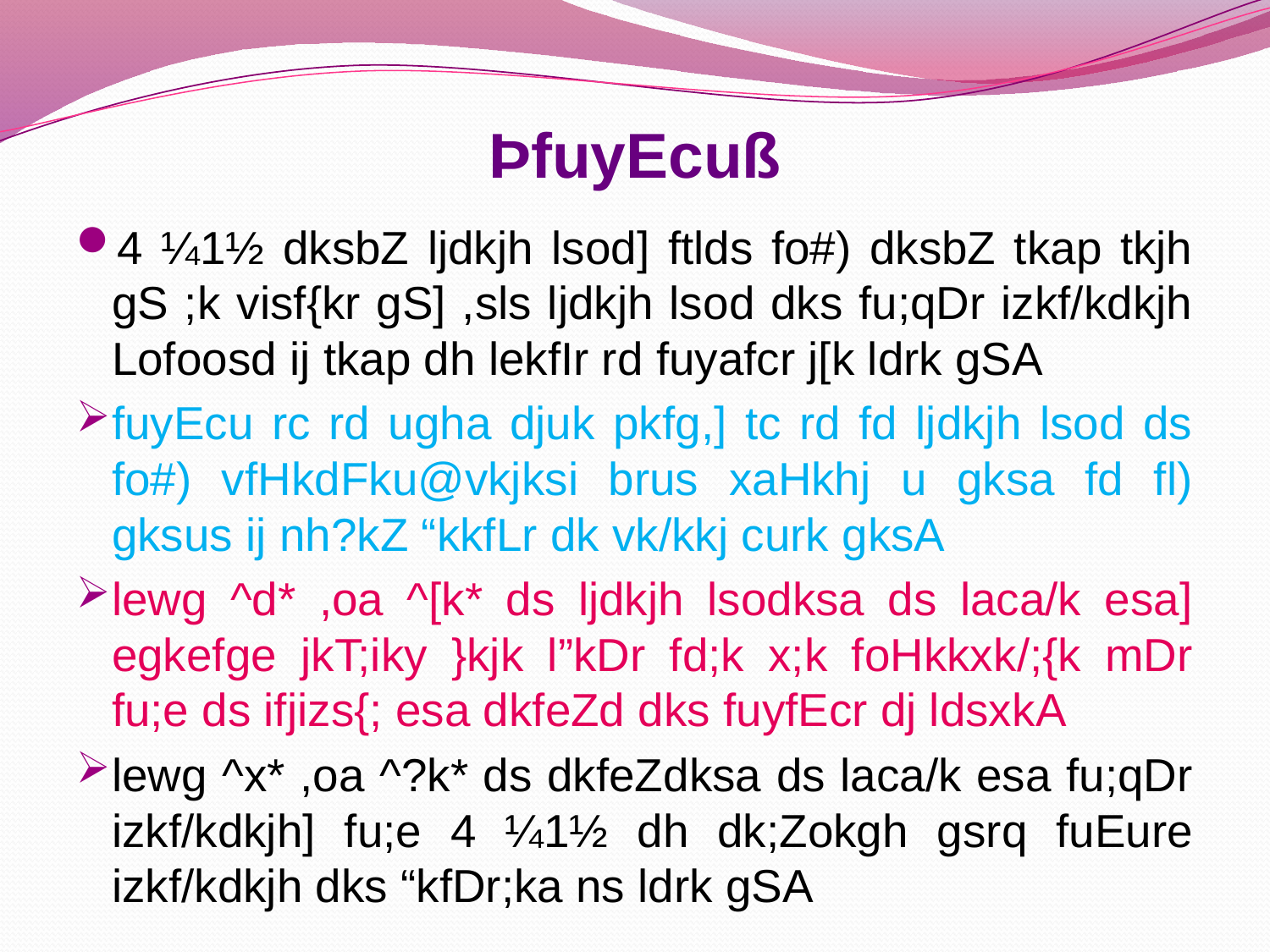

# ÞfuyEcuß
4 ¼1½ dksbZ ljdkjh lsod] ftlds fo#) dksbZ tkap tkjh gS ;k visf{kr gS] ,sls ljdkjh lsod dks fu;qDr izkf/kdkjh Lofoosd ij tkap dh lekfIr rd fuyafcr j[k ldrk gSA
fuyEcu rc rd ugha djuk pkfg,] tc rd fd ljdkjh lsod ds fo#) vfHkdFku@vkjksi brus xaHkhj u gksa fd fl) gksus ij nh?kZ “kkfLr dk vk/kkj curk gksA
lewg ^d* ,oa ^[k* ds ljdkjh lsodksa ds laca/k esa] egkefge jkT;iky }kjk l”kDr fd;k x;k foHkkxk/;{k mDr fu;e ds ifjizs{; esa dkfeZd dks fuyfEcr dj ldsxkA
lewg ^x* ,oa ^?k* ds dkfeZdksa ds laca/k esa fu;qDr izkf/kdkjh] fu;e 4 ¼1½ dh dk;Zokgh gsrq fuEure izkf/kdkjh dks “kfDr;ka ns ldrk gSA